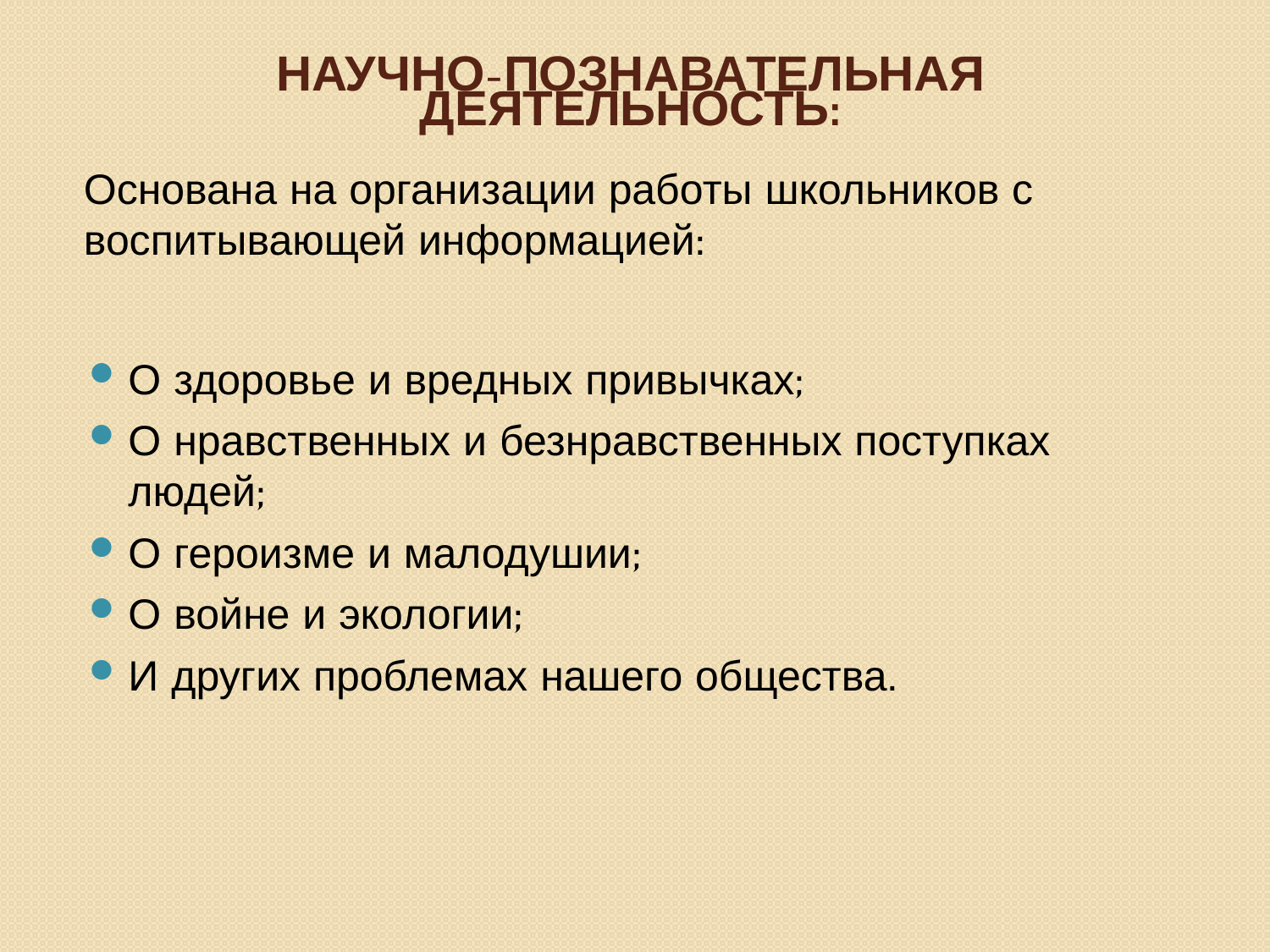

# Научно-познавательная деятельность:
Основана на организации работы школьников с воспитывающей информацией:
О здоровье и вредных привычках;
О нравственных и безнравственных поступках людей;
О героизме и малодушии;
О войне и экологии;
И других проблемах нашего общества.